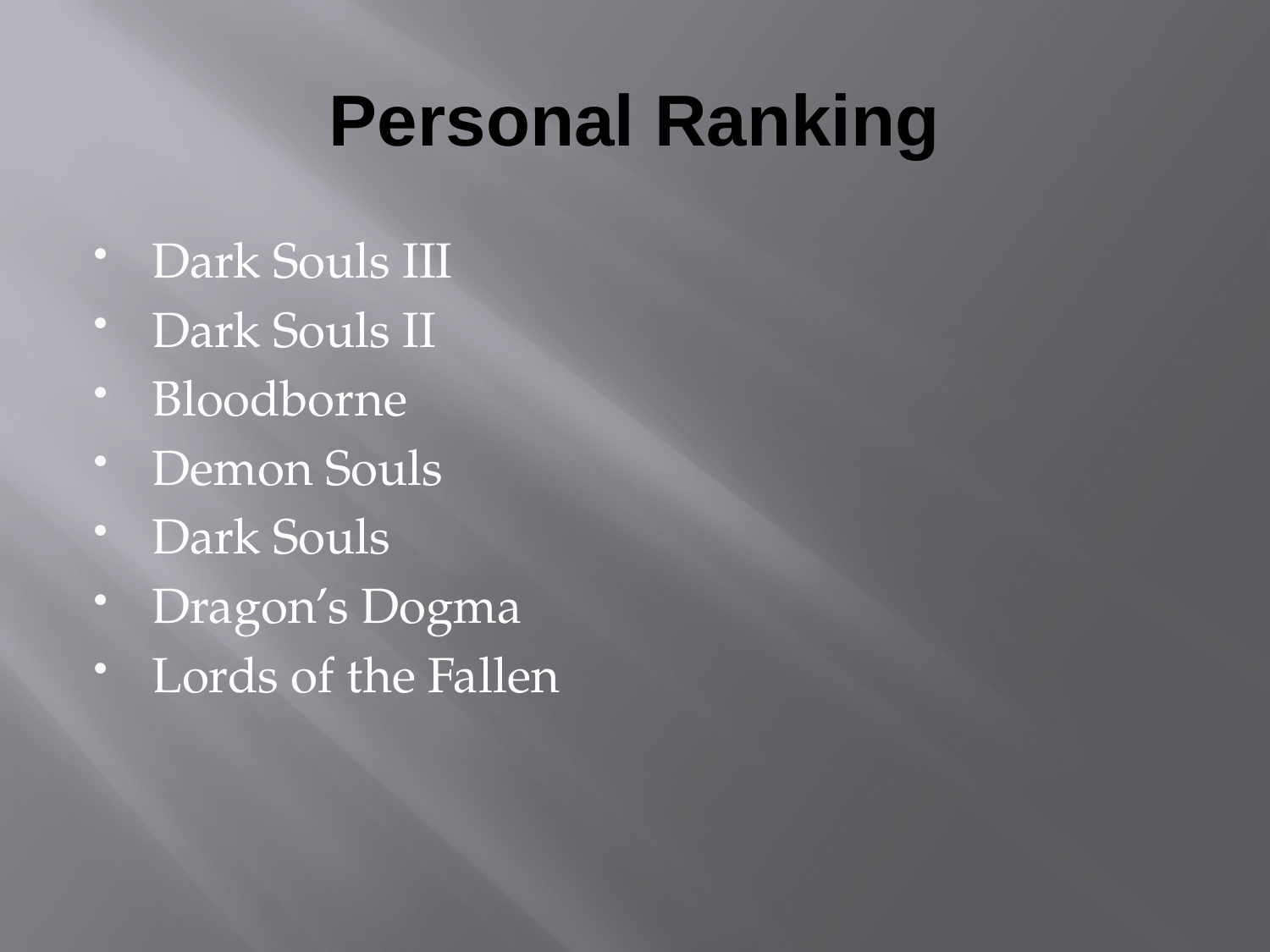

# Personal Ranking
Dark Souls III
Dark Souls II
Bloodborne
Demon Souls
Dark Souls
Dragon’s Dogma
Lords of the Fallen